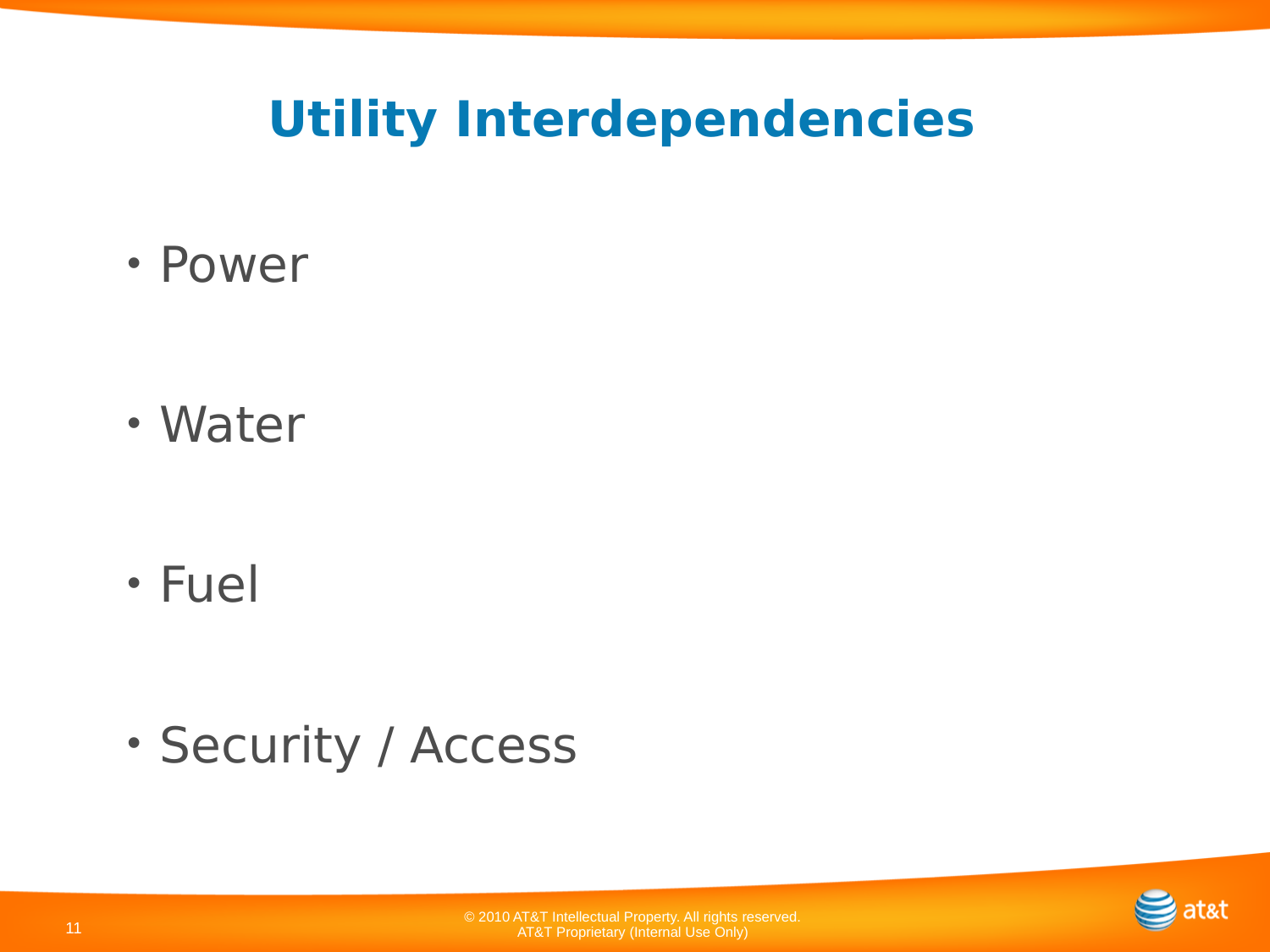

# Utility Interdependencies
Power

Water

Fuel

Security / Access
11